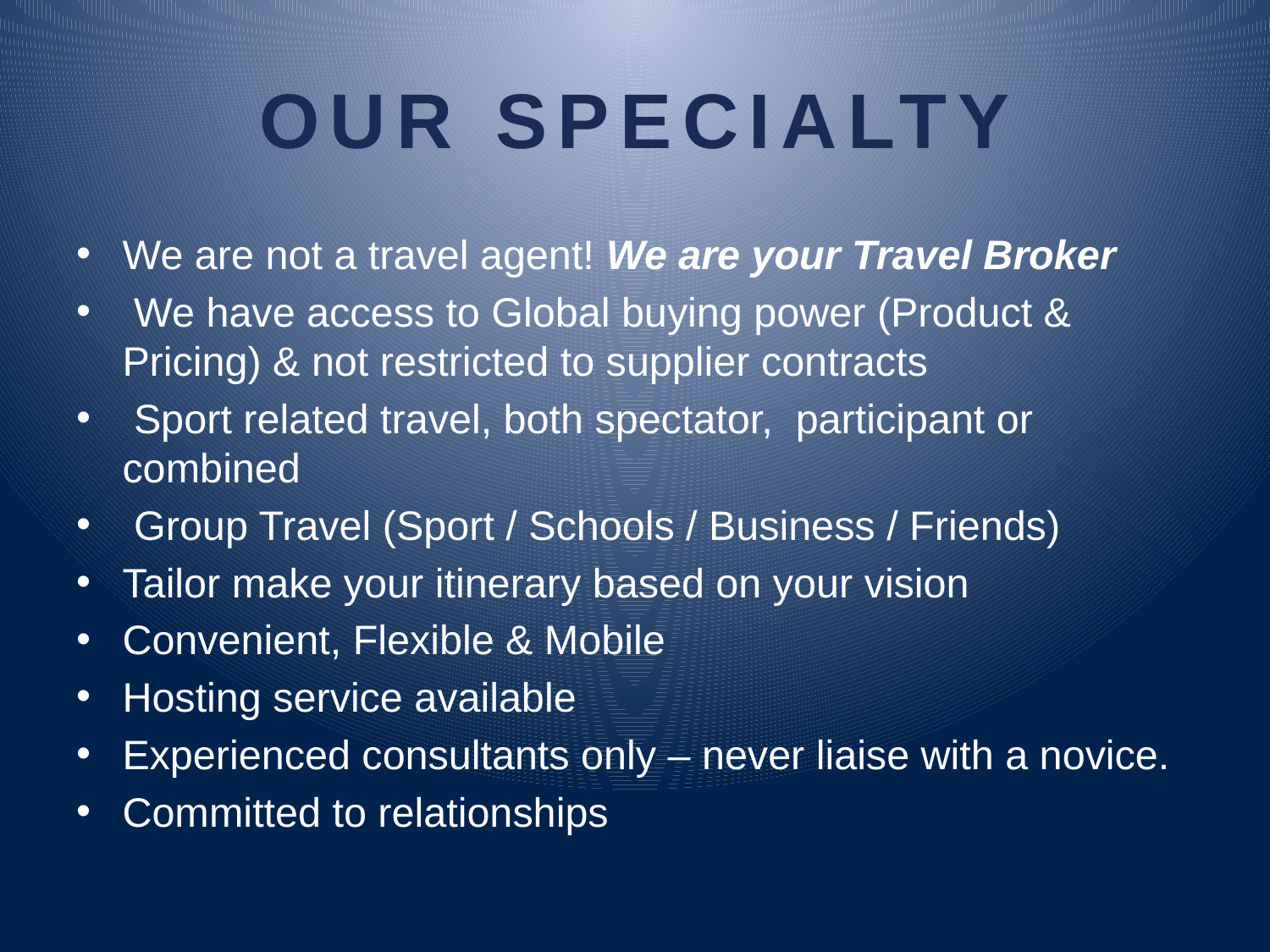

# OUR SPECIALTY
We are not a travel agent! We are your Travel Broker
 We have access to Global buying power (Product &   Pricing) & not restricted to supplier contracts
 Sport related travel, both spectator,  participant or    combined
 Group Travel (Sport / Schools / Business / Friends)
Tailor make your itinerary based on your vision
Convenient, Flexible & Mobile
Hosting service available
Experienced consultants only – never liaise with a novice.
Committed to relationships